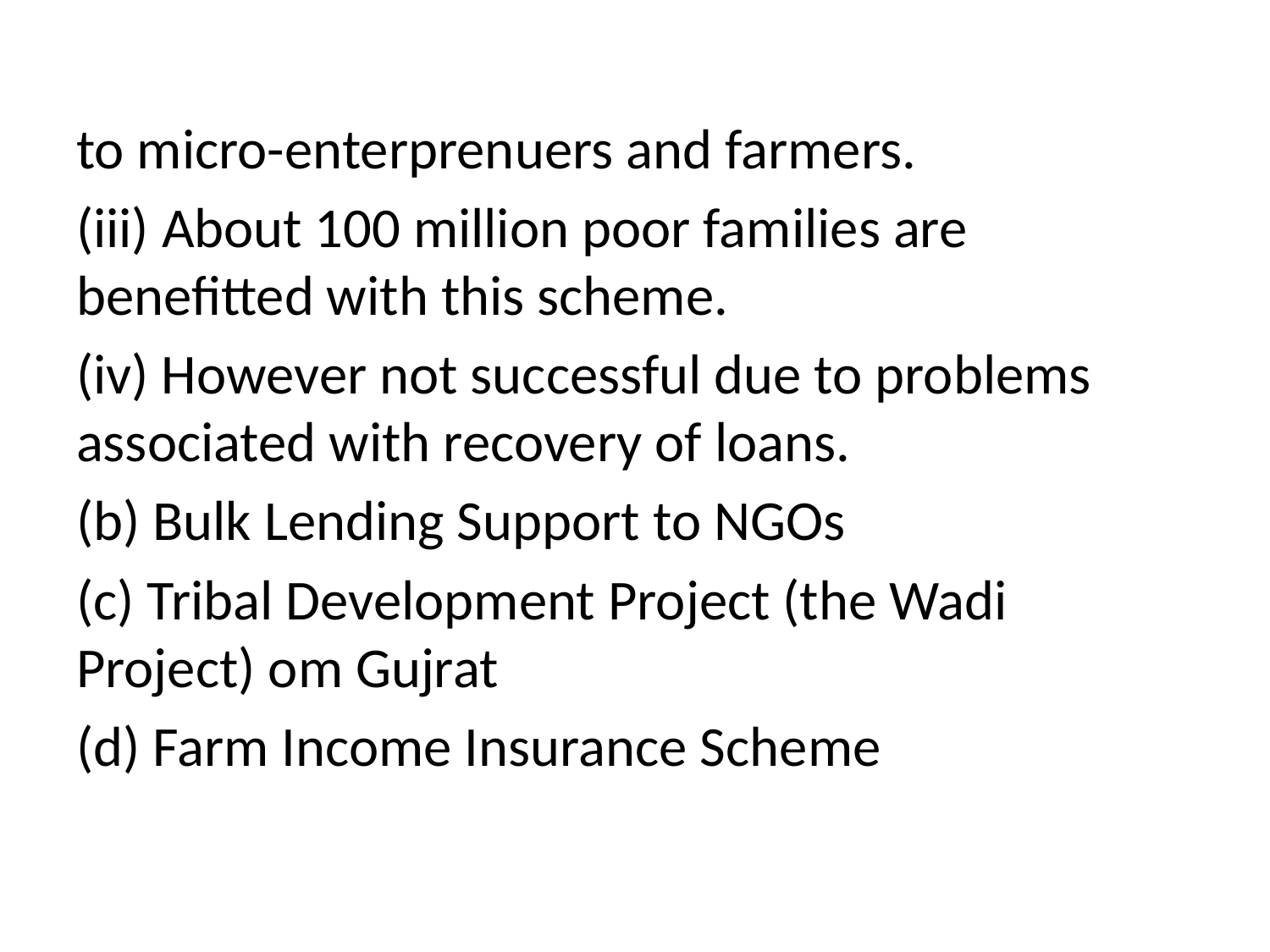

#
to micro-enterprenuers and farmers.
(iii) About 100 million poor families are benefitted with this scheme.
(iv) However not successful due to problems associated with recovery of loans.
(b) Bulk Lending Support to NGOs
(c) Tribal Development Project (the Wadi Project) om Gujrat
(d) Farm Income Insurance Scheme